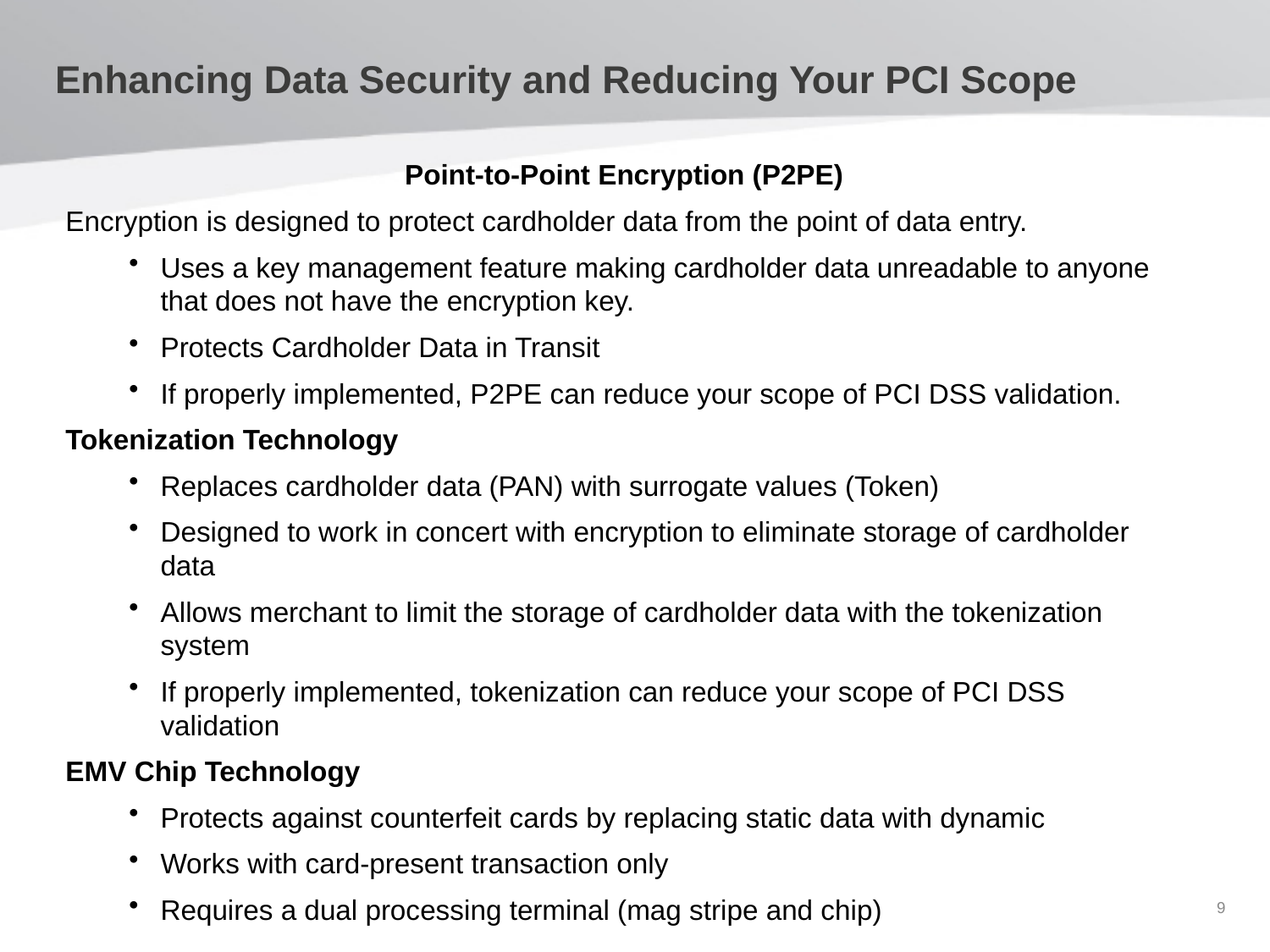

# Enhancing Data Security and Reducing Your PCI Scope

Point-to-Point Encryption (P2PE)
Encryption is designed to protect cardholder data from the point of data entry.
Uses a key management feature making cardholder data unreadable to anyone that does not have the encryption key.
Protects Cardholder Data in Transit
If properly implemented, P2PE can reduce your scope of PCI DSS validation.
Tokenization Technology
Replaces cardholder data (PAN) with surrogate values (Token)
Designed to work in concert with encryption to eliminate storage of cardholder data
Allows merchant to limit the storage of cardholder data with the tokenization system
If properly implemented, tokenization can reduce your scope of PCI DSS validation
EMV Chip Technology
Protects against counterfeit cards by replacing static data with dynamic
Works with card-present transaction only
Requires a dual processing terminal (mag stripe and chip)

9